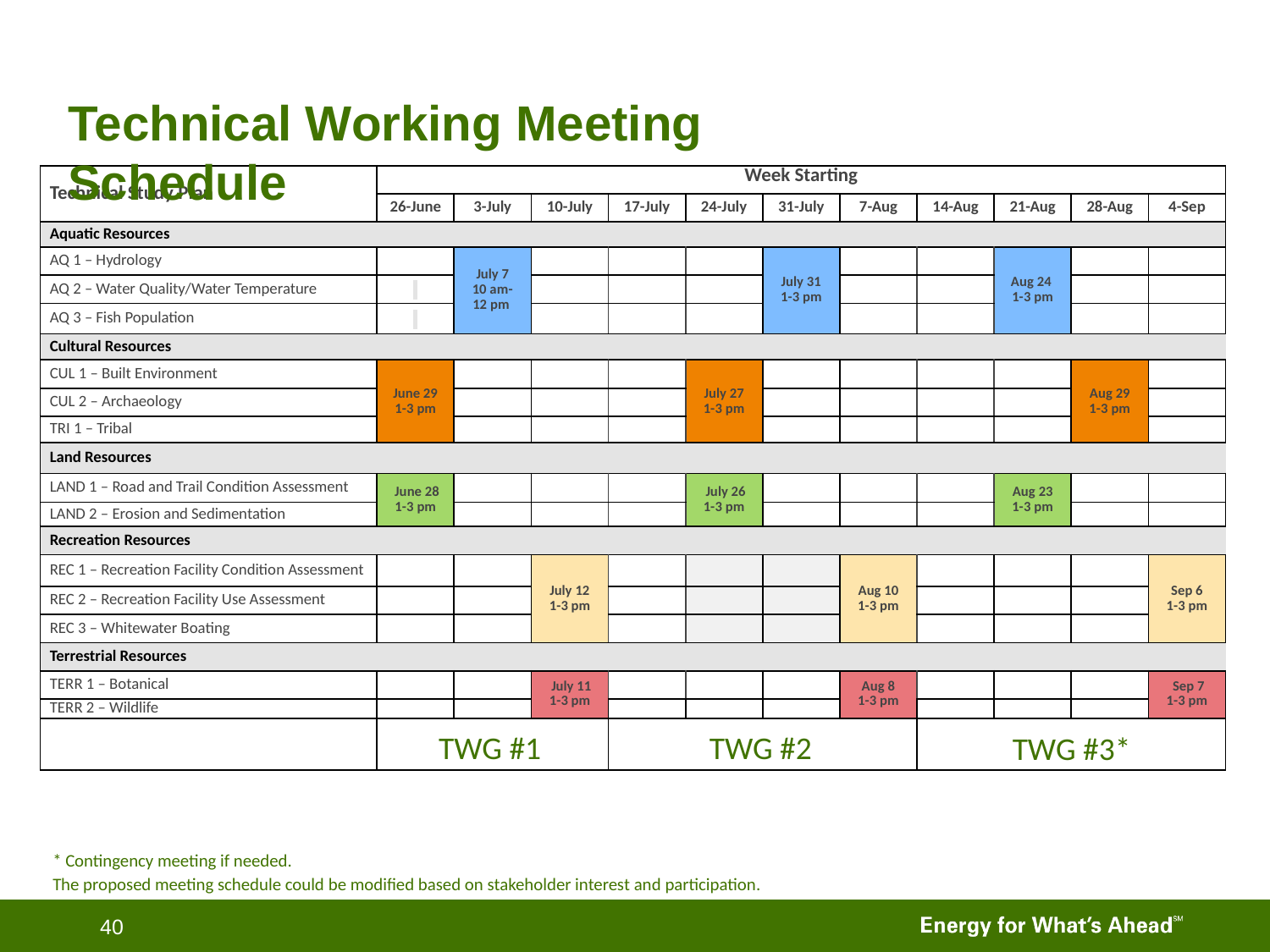

Technical Working Meeting Schedule
| Technical Study Plan | Week Starting |  |  |  |  |  |  |  |  |  |  |
| --- | --- | --- | --- | --- | --- | --- | --- | --- | --- | --- | --- |
|  | 26-June | 3-July | 10-July | 17-July | 24-July | 31-July | 7-Aug | 14-Aug | 21-Aug | 28-Aug | 4-Sep |
| Aquatic Resources |  |  |  |  |  |  |  |  |  |  |  |
| AQ 1 – Hydrology |  | July 7 10 am- 12 pm |  |  |  | July 31 1-3 pm |  |  | Aug 24 1-3 pm |  |  |
| AQ 2 – Water Quality/Water Temperature |  | 7/7 |  |  |  |  |  |  | 8/25 |  |  |
| AQ 3 – Fish Population |  |  |  |  |  |  |  |  |  |  |  |
| Cultural Resources |  |  |  |  |  |  |  |  |  |  |  |
| CUL 1 – Built Environment | June 29 1-3 pm |  |  |  | July 27 1-3 pm |  |  |  |  | Aug 29 1-3 pm |  |
| CUL 2 – Archaeology |  |  |  |  |  |  |  |  |  |  |  |
| TRI 1 – Tribal |  |  |  |  |  |  |  |  |  |  |  |
| Land Resources |  |  |  |  |  |  |  |  |  |  |  |
| LAND 1 – Road and Trail Condition Assessment | June 28 1-3 pm |  |  |  | July 26 1-3 pm |  |  |  | Aug 23 1-3 pm |  |  |
| LAND 2 – Erosion and Sedimentation |  |  |  |  |  |  |  |  |  |  |  |
| Recreation Resources |  |  |  |  |  |  |  |  |  |  |  |
| REC 1 – Recreation Facility Condition Assessment |  |  | July 12 1-3 pm |  |  |  | Aug 10 1-3 pm |  |  |  | Sep 6 1-3 pm |
| REC 2 – Recreation Facility Use Assessment |  |  |  |  |  |  |  |  |  |  |  |
| REC 3 – Whitewater Boating |  |  | 7/12 |  |  |  |  |  |  |  | 9/6 |
| Terrestrial Resources |  |  |  |  |  |  |  |  |  |  |  |
| TERR 1 – Botanical |  |  | July 11 1-3 pm |  |  |  | Aug 8 1-3 pm |  |  |  | Sep 7 1-3 pm |
| TERR 2 – Wildlife |  |  |  |  |  |  |  |  |  |  |  |
|  |  |  |  |  |  |  |  |  |  |  |  |
TWG #1
TWG #2
TWG #3*
* Contingency meeting if needed.
The proposed meeting schedule could be modified based on stakeholder interest and participation.
40